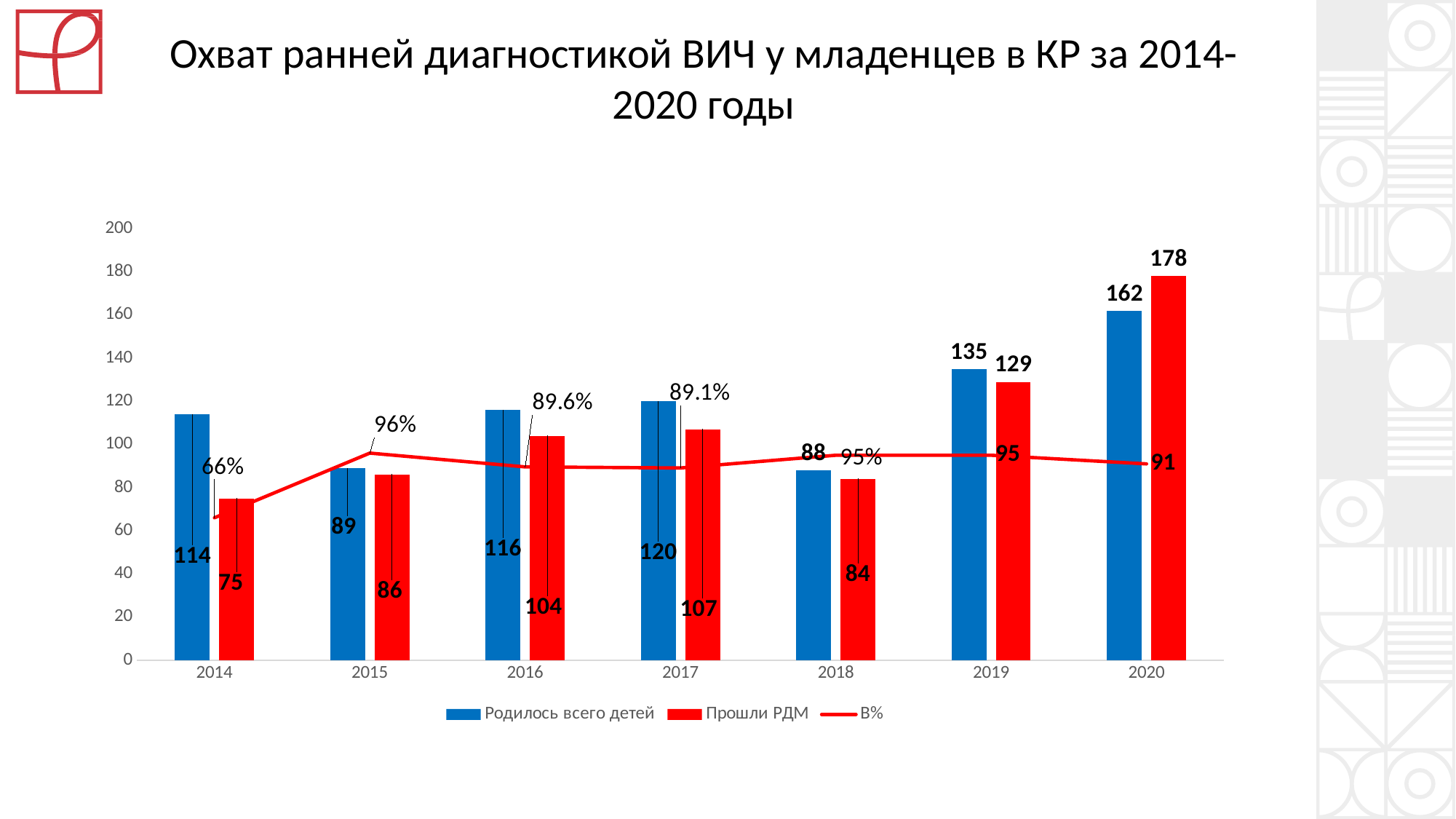

# Охват ранней диагностикой ВИЧ у младенцев в КР за 2014-2020 годы

### Chart

| Category | Родилось всего детей | Прошли РДМ | В% |
|---|---|---|---|
| 2014 | 114.0 | 75.0 | 66.0 |
| 2015 | 89.0 | 86.0 | 96.0 |
| 2016 | 116.0 | 104.0 | 89.6 |
| 2017 | 120.0 | 107.0 | 89.1 |
| 2018 | 88.0 | 84.0 | 95.0 |
| 2019 | 135.0 | 129.0 | 95.0 |
| 2020 | 162.0 | 178.0 | 91.0 |
27%